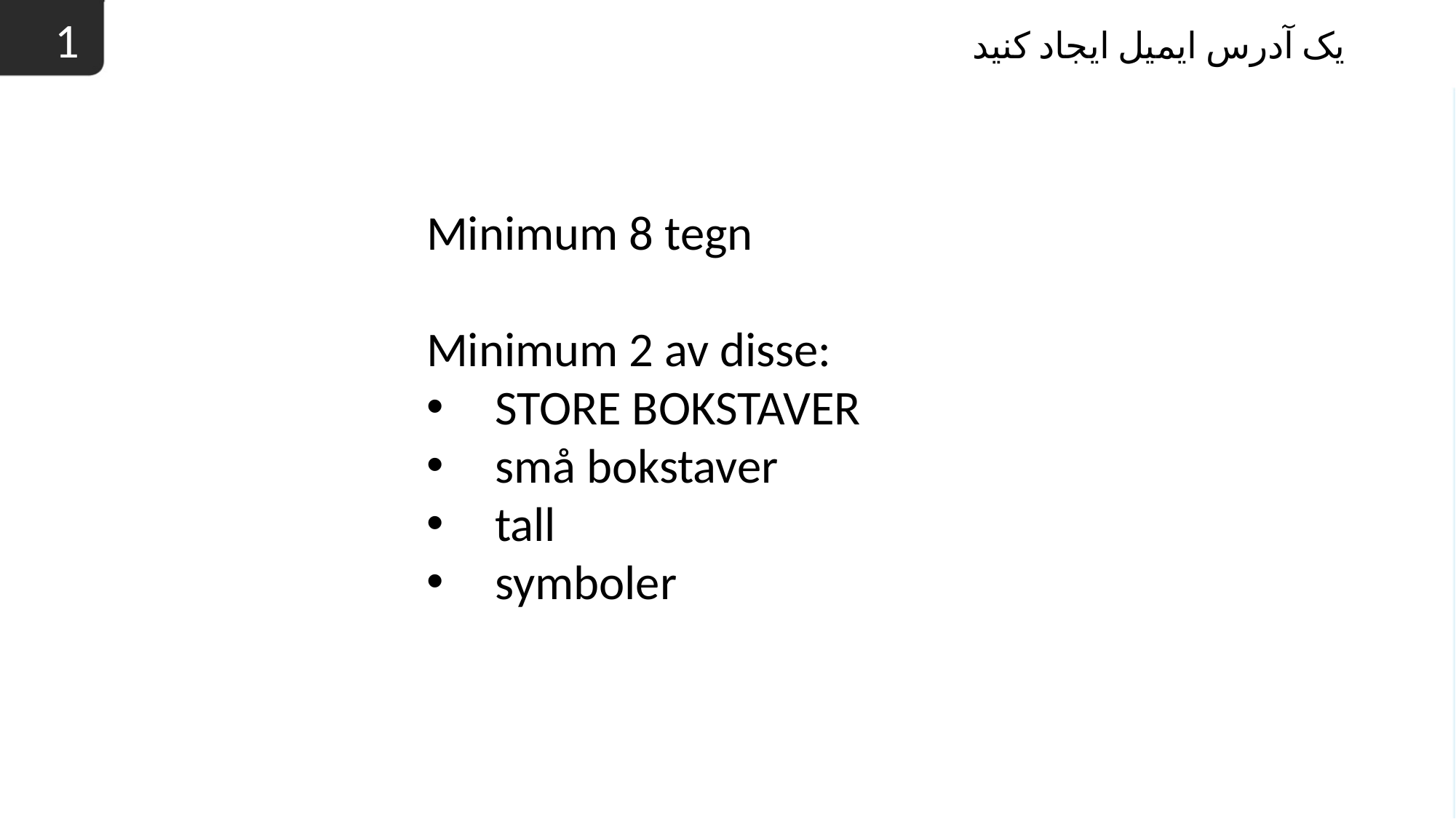

1
# یک آدرس ایمیل ایجاد کنید
Minimum 8 tegn

Minimum 2 av disse:
STORE BOKSTAVER
små bokstaver
tall
symboler